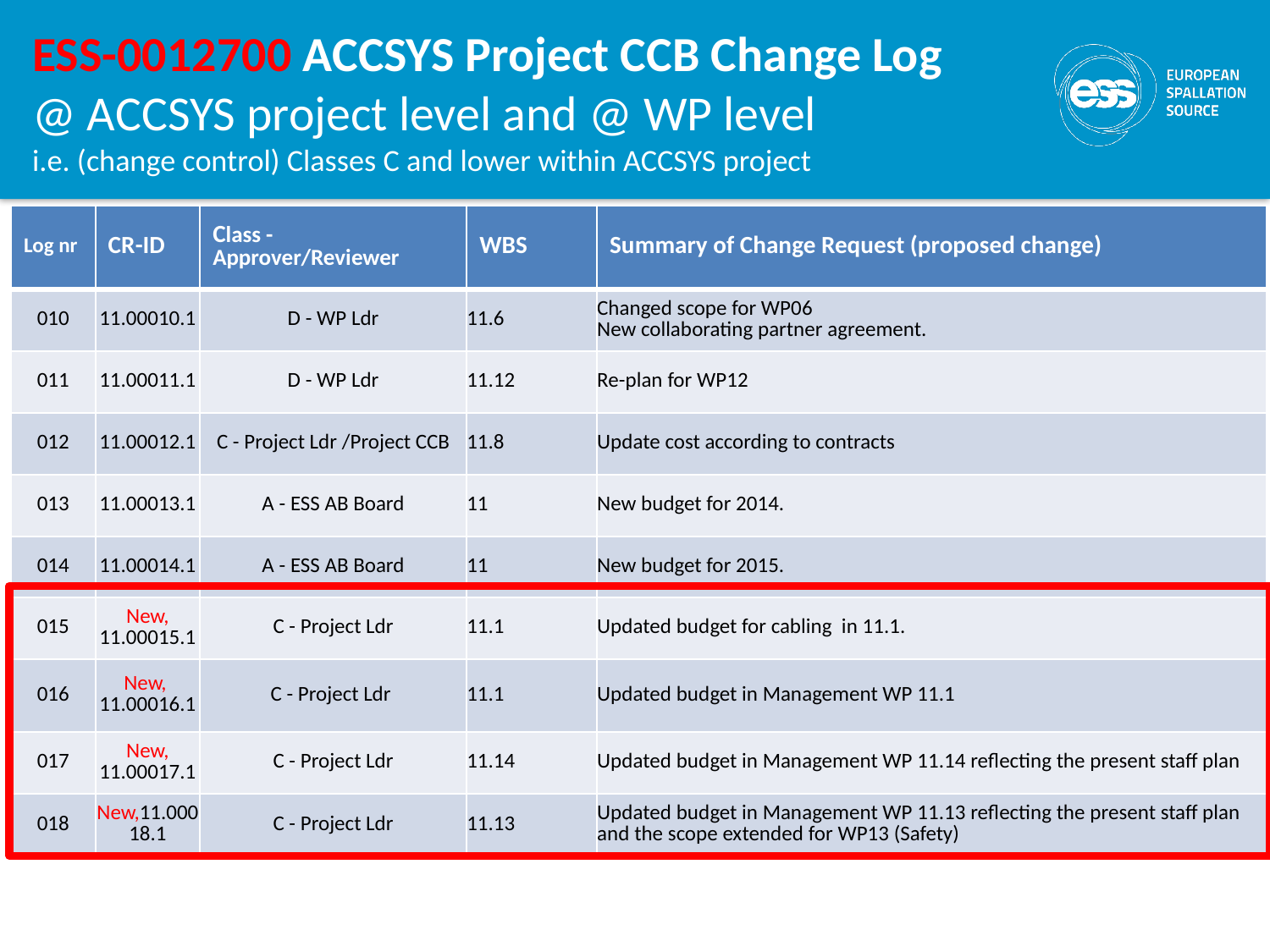

# ESS-0012700 ACCSYS Project CCB Change Log @ ACCSYS project level and @ WP level i.e. (change control) Classes C and lower within ACCSYS project
| Log nr | CR-ID | Class - Approver/Reviewer | WBS | Summary of Change Request (proposed change) |
| --- | --- | --- | --- | --- |
| 010 | 11.00010.1 | D - WP Ldr | 11.6 | Changed scope for WP06 New collaborating partner agreement. |
| 011 | 11.00011.1 | D - WP Ldr | 11.12 | Re-plan for WP12 |
| 012 | 11.00012.1 | C - Project Ldr /Project CCB | 11.8 | Update cost according to contracts |
| 013 | 11.00013.1 | A - ESS AB Board | 11 | New budget for 2014. |
| 014 | 11.00014.1 | A - ESS AB Board | 11 | New budget for 2015. |
| 015 | New, 11.00015.1 | C - Project Ldr | 11.1 | Updated budget for cabling in 11.1. |
| 016 | New, 11.00016.1 | C - Project Ldr | 11.1 | Updated budget in Management WP 11.1 |
| 017 | New, 11.00017.1 | C - Project Ldr | 11.14 | Updated budget in Management WP 11.14 reflecting the present staff plan |
| 018 | New,11.00018.1 | C - Project Ldr | 11.13 | Updated budget in Management WP 11.13 reflecting the present staff plan and the scope extended for WP13 (Safety) |